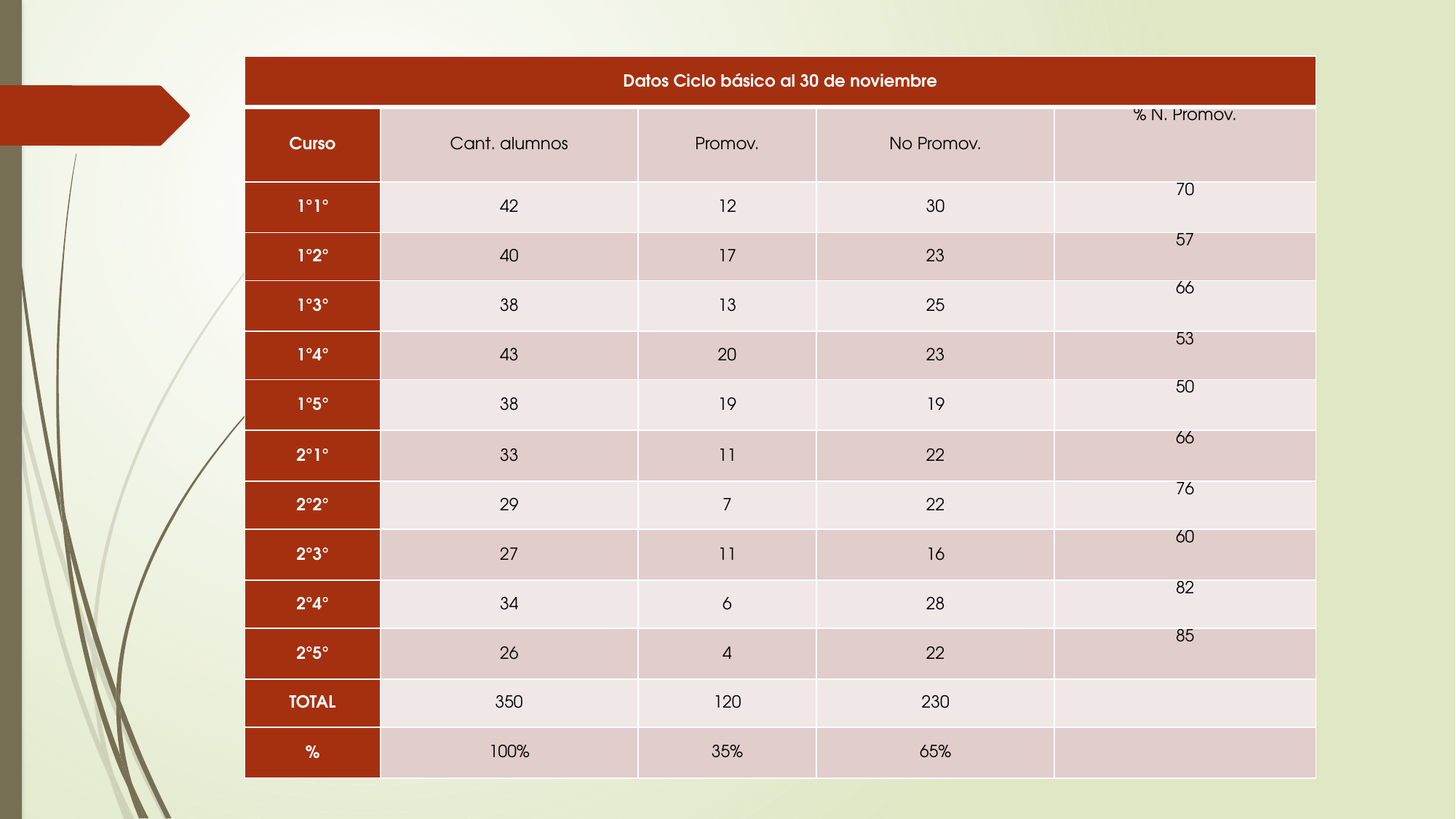

| Datos Ciclo básico al 30 de noviembre |  |  |  |  |
| --- | --- | --- | --- | --- |
| Curso | Cant. alumnos | Promov. | No Promov. | % N. Promov. |
| 1°1° | 42 | 12 | 30 | 70 |
| 1°2° | 40 | 17 | 23 | 57 |
| 1°3° | 38 | 13 | 25 | 66 |
| 1°4° | 43 | 20 | 23 | 53 |
| 1°5° | 38 | 19 | 19 | 50 |
| 2°1° | 33 | 11 | 22 | 66 |
| 2°2° | 29 | 7 | 22 | 76 |
| 2°3° | 27 | 11 | 16 | 60 |
| 2°4° | 34 | 6 | 28 | 82 |
| 2°5° | 26 | 4 | 22 | 85 |
| TOTAL | 350 | 120 | 230 |  |
| % | 100% | 35% | 65% |  |